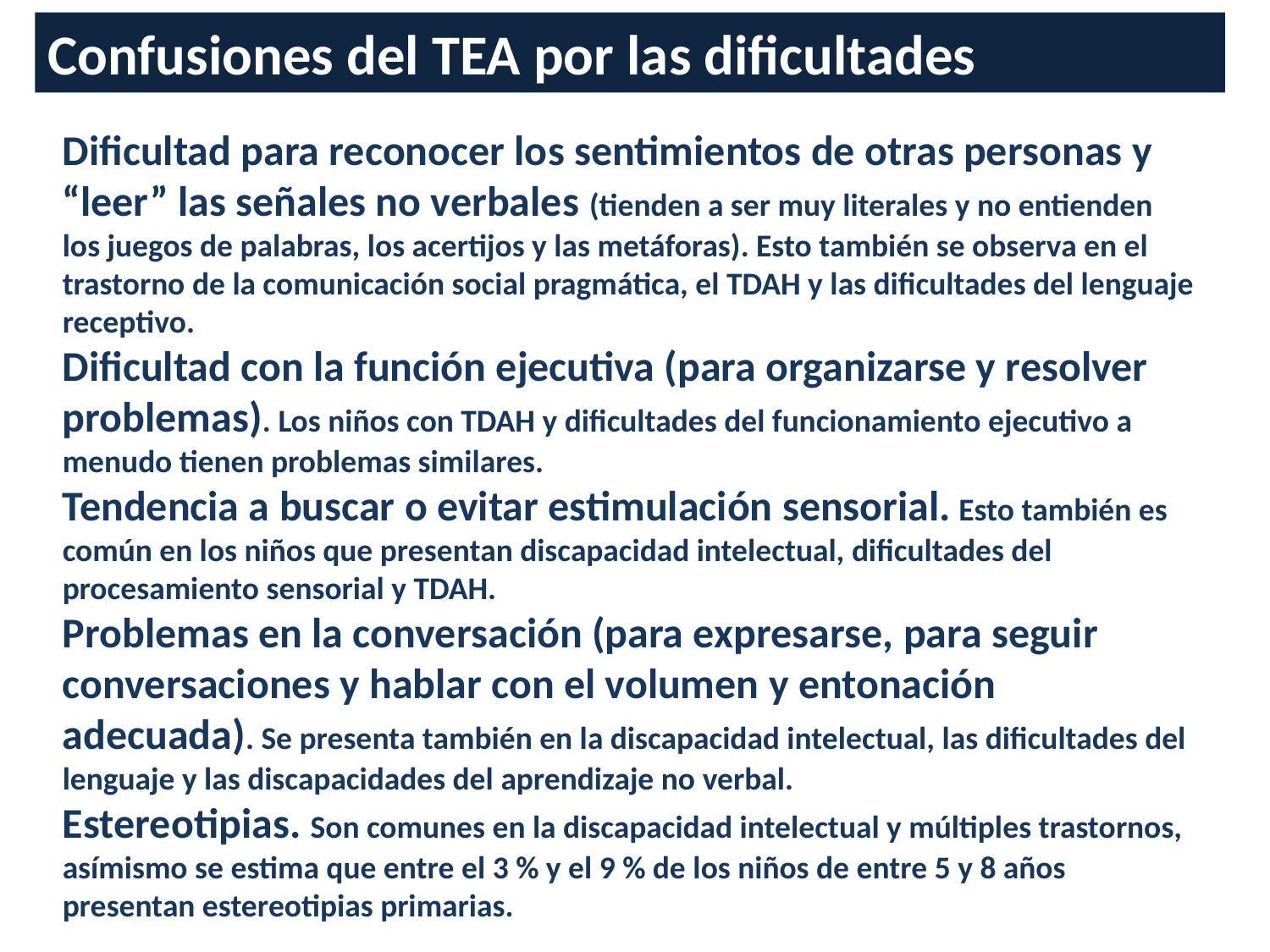

Confusiones del TEA por las dificultades
Dificultad para reconocer los sentimientos de otras personas y “leer” las señales no verbales (tienden a ser muy literales y no entienden los juegos de palabras, los acertijos y las metáforas). Esto también se observa en el trastorno de la comunicación social pragmática, el TDAH y las dificultades del lenguaje receptivo.
Dificultad con la función ejecutiva (para organizarse y resolver problemas). Los niños con TDAH y dificultades del funcionamiento ejecutivo a menudo tienen problemas similares.
Tendencia a buscar o evitar estimulación sensorial. Esto también es común en los niños que presentan discapacidad intelectual, dificultades del procesamiento sensorial y TDAH.
Problemas en la conversación (para expresarse, para seguir conversaciones y hablar con el volumen y entonación adecuada). Se presenta también en la discapacidad intelectual, las dificultades del lenguaje y las discapacidades del aprendizaje no verbal.
Estereotipias. Son comunes en la discapacidad intelectual y múltiples trastornos, asímismo se estima que entre el 3 % y el 9 % de los niños de entre 5 y 8 años presentan estereotipias primarias.